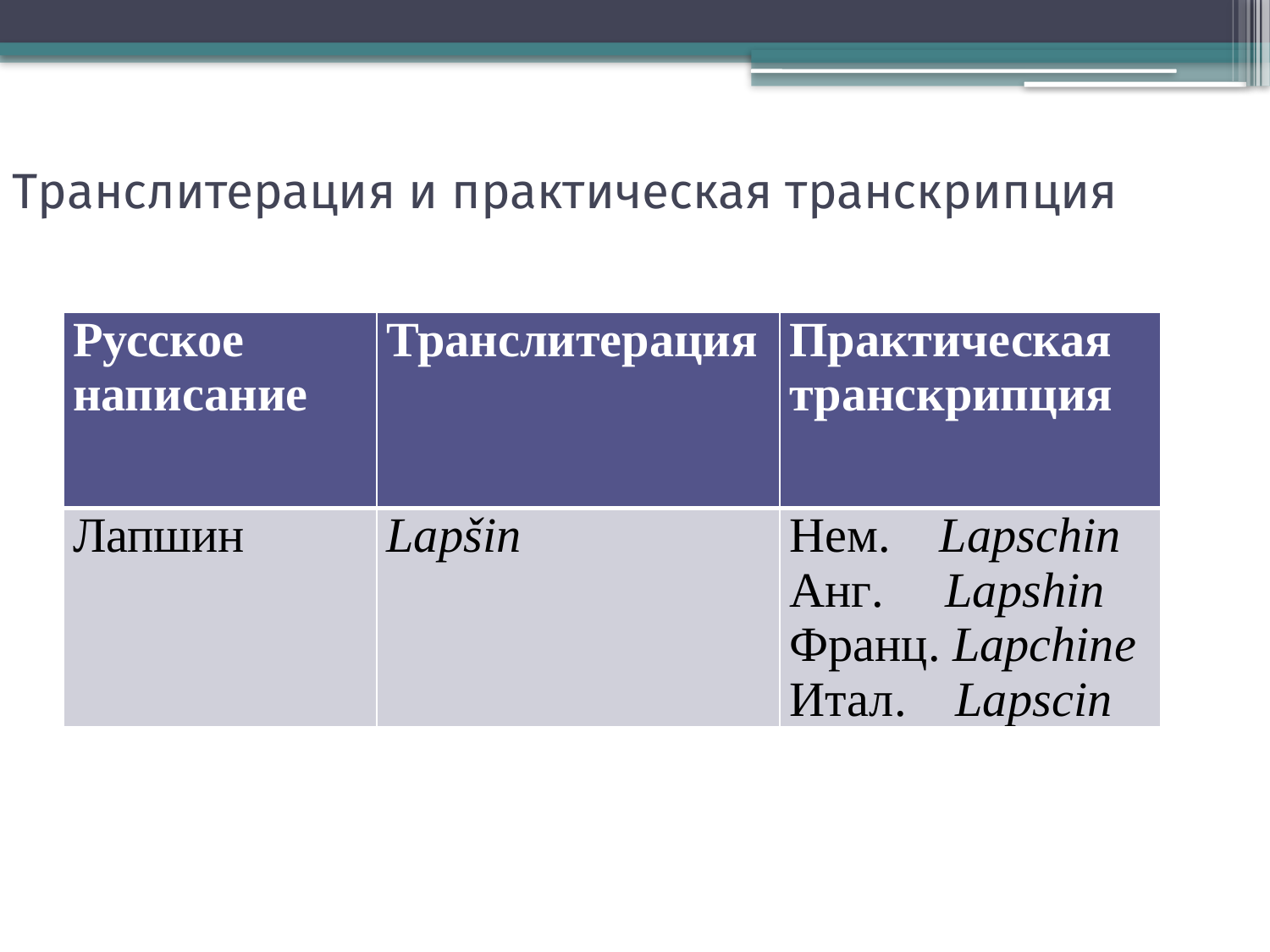

# Транслитерация и практическая транскрипция
| Русское написание | Транслитерация | Практическая транскрипция |
| --- | --- | --- |
| Лапшин | Lapšin | Нем. Lapschin Анг. Lapshin Франц. Lapchine Итал. Lapscin |